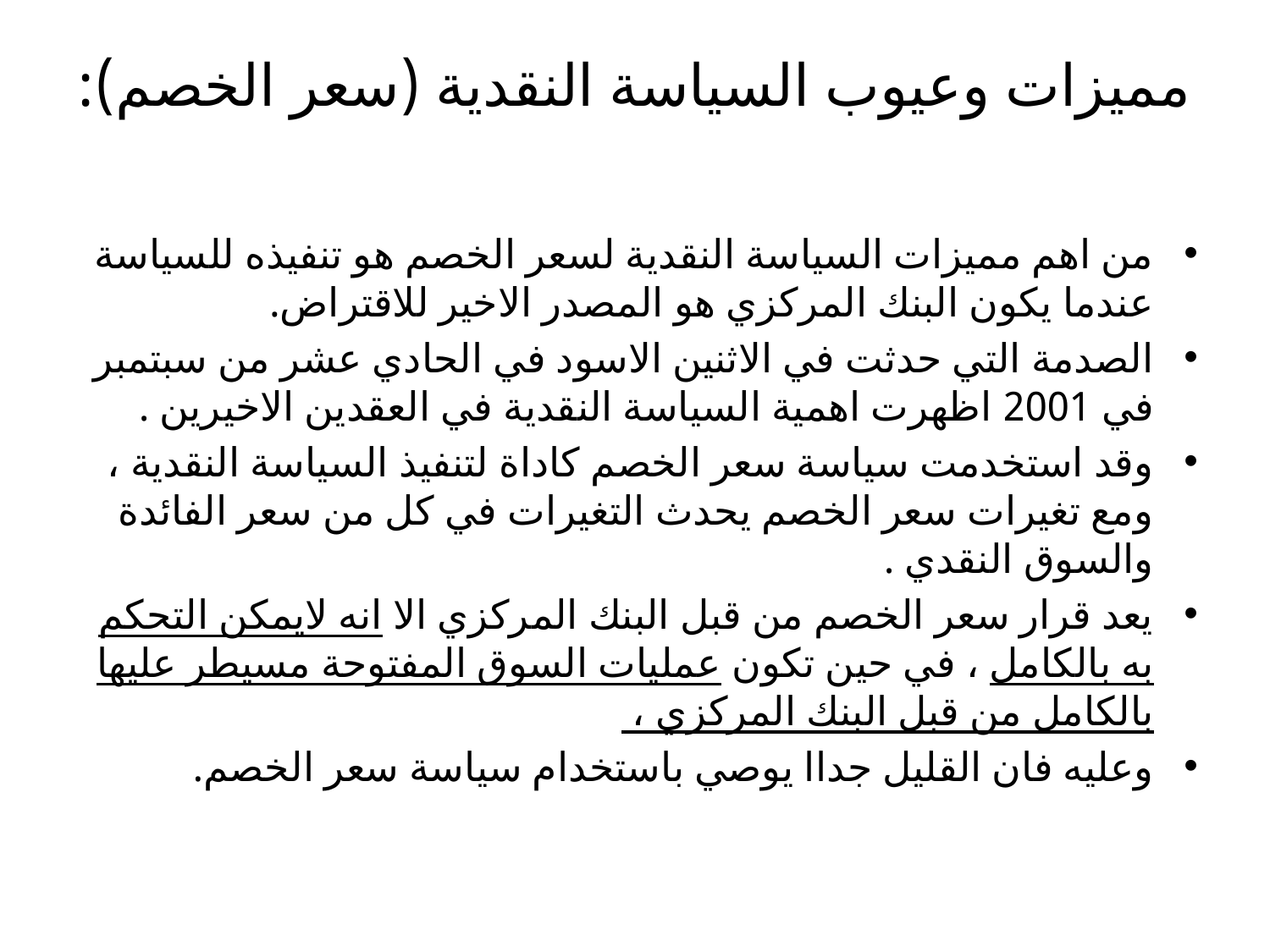

# مميزات وعيوب السياسة النقدية (سعر الخصم):
من اهم مميزات السياسة النقدية لسعر الخصم هو تنفيذه للسياسة عندما يكون البنك المركزي هو المصدر الاخير للاقتراض.
الصدمة التي حدثت في الاثنين الاسود في الحادي عشر من سبتمبر في 2001 اظهرت اهمية السياسة النقدية في العقدين الاخيرين .
وقد استخدمت سياسة سعر الخصم كاداة لتنفيذ السياسة النقدية ، ومع تغيرات سعر الخصم يحدث التغيرات في كل من سعر الفائدة والسوق النقدي .
يعد قرار سعر الخصم من قبل البنك المركزي الا انه لايمكن التحكم به بالكامل ، في حين تكون عمليات السوق المفتوحة مسيطر عليها بالكامل من قبل البنك المركزي ،
وعليه فان القليل جداا يوصي باستخدام سياسة سعر الخصم.